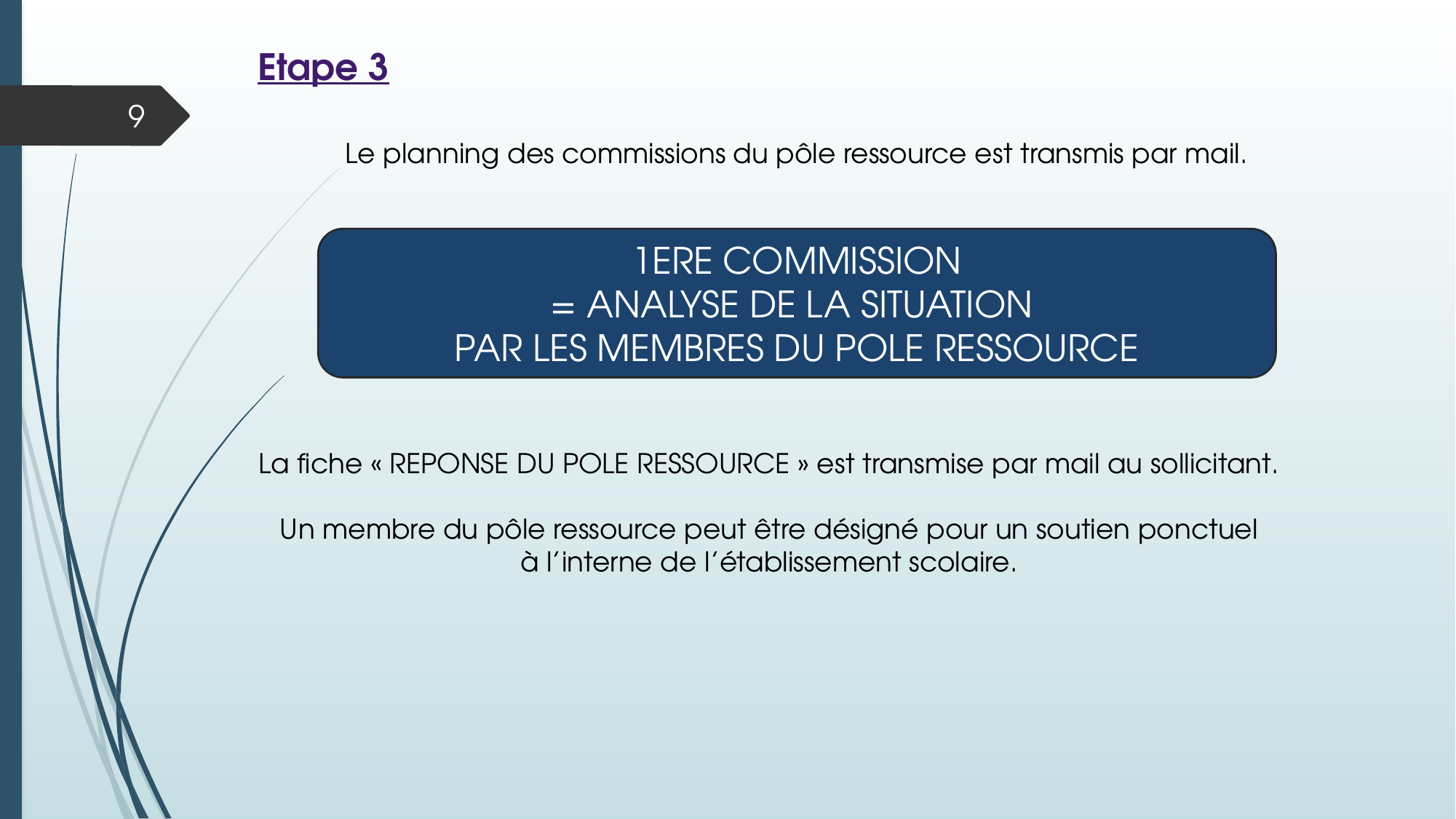

Etape 3
9
Le planning des commissions du pôle ressource est transmis par mail.
1ERE COMMISSION
= ANALYSE DE LA SITUATION
PAR LES MEMBRES DU POLE RESSOURCE
La fiche « REPONSE DU POLE RESSOURCE » est transmise par mail au sollicitant.

Un membre du pôle ressource peut être désigné pour un soutien ponctuel
à l’interne de l’établissement scolaire.